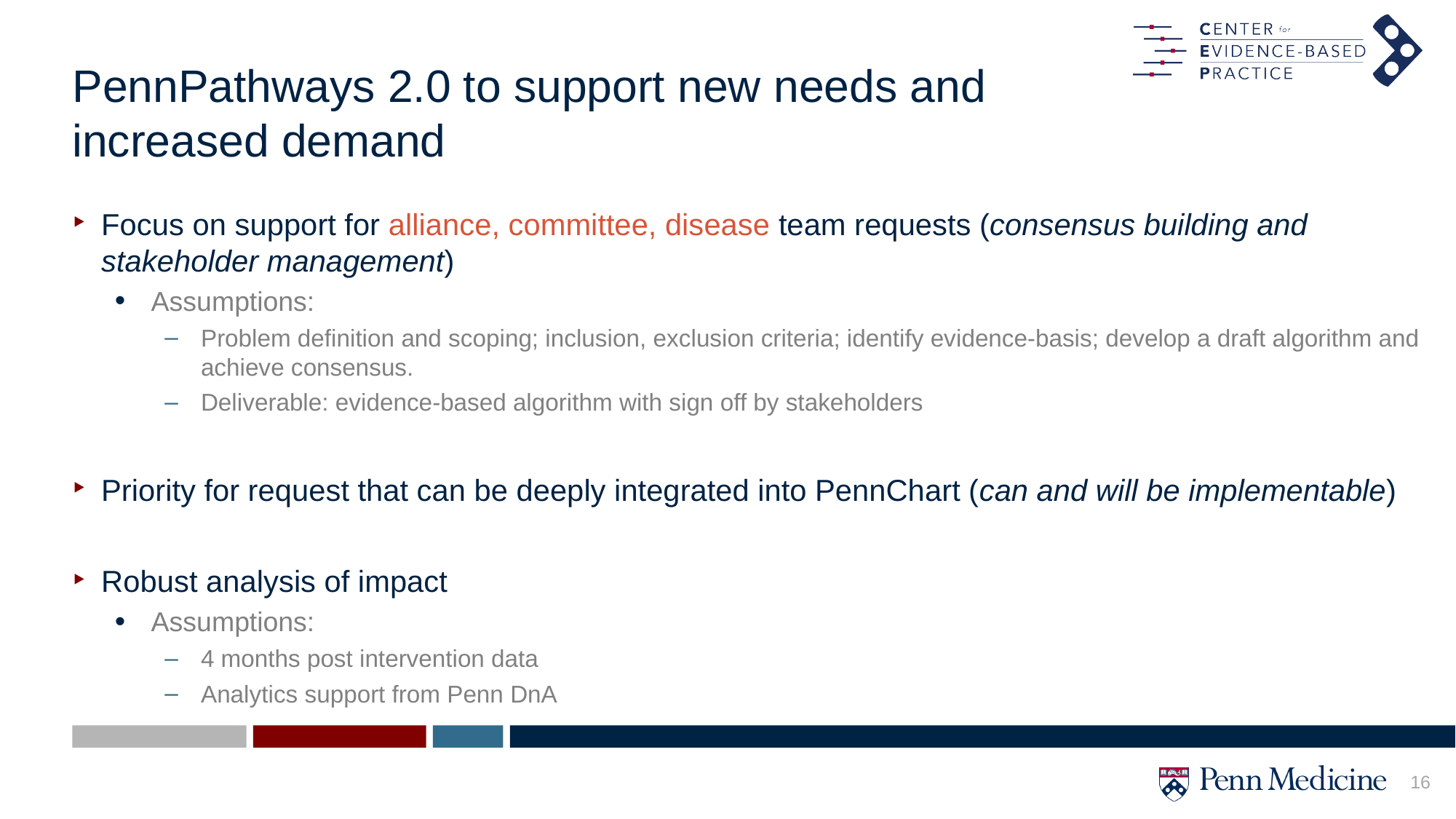

# PennPathways 2.0 to support new needs and increased demand
Focus on support for alliance, committee, disease team requests (consensus building and stakeholder management)
Assumptions:
Problem definition and scoping; inclusion, exclusion criteria; identify evidence-basis; develop a draft algorithm and achieve consensus.
Deliverable: evidence-based algorithm with sign off by stakeholders

Priority for request that can be deeply integrated into PennChart (can and will be implementable)

Robust analysis of impact
Assumptions:
4 months post intervention data
Analytics support from Penn DnA